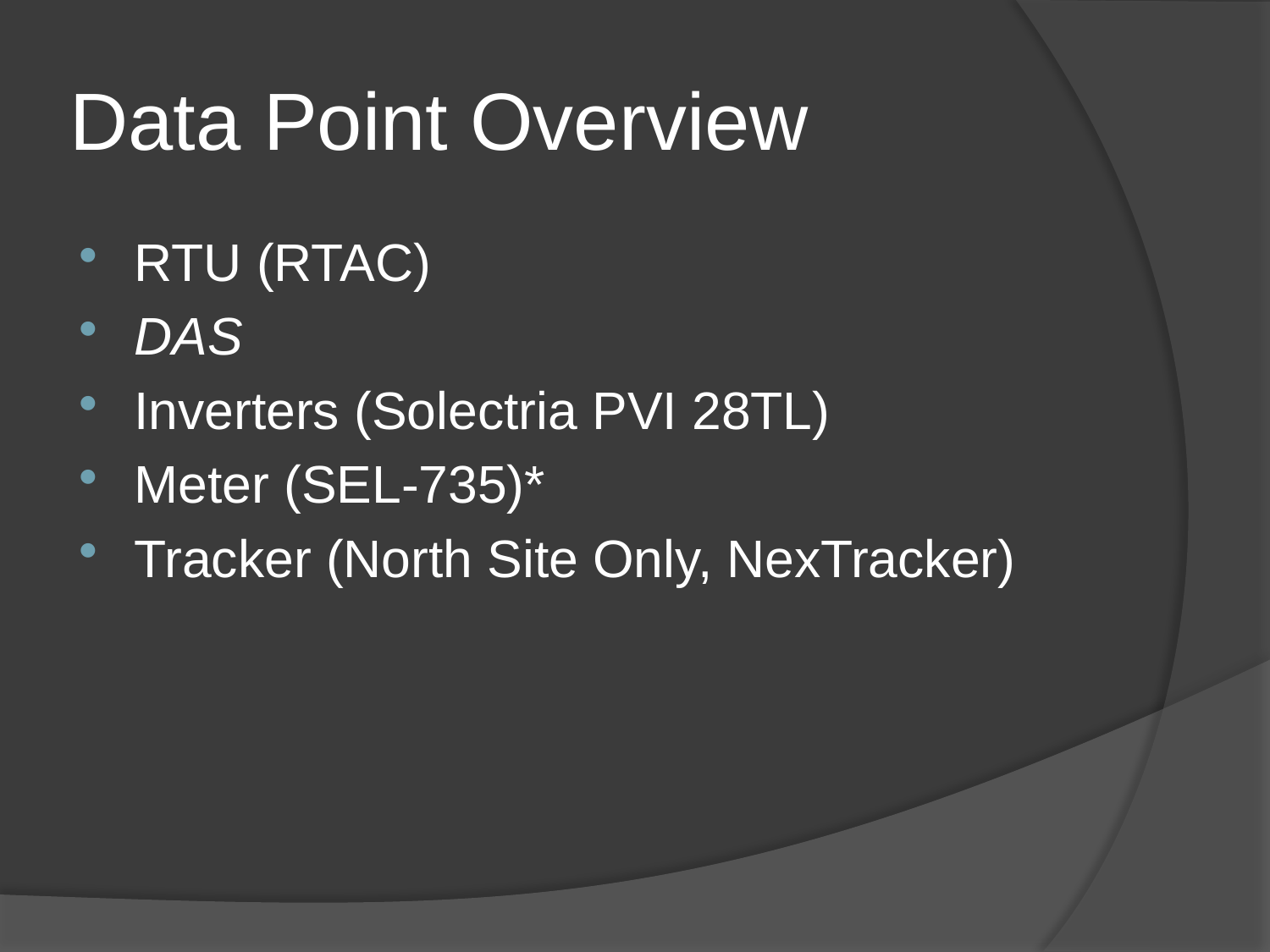

# Data Point Overview
RTU (RTAC)
DAS
Inverters (Solectria PVI 28TL)
Meter (SEL-735)*
Tracker (North Site Only, NexTracker)